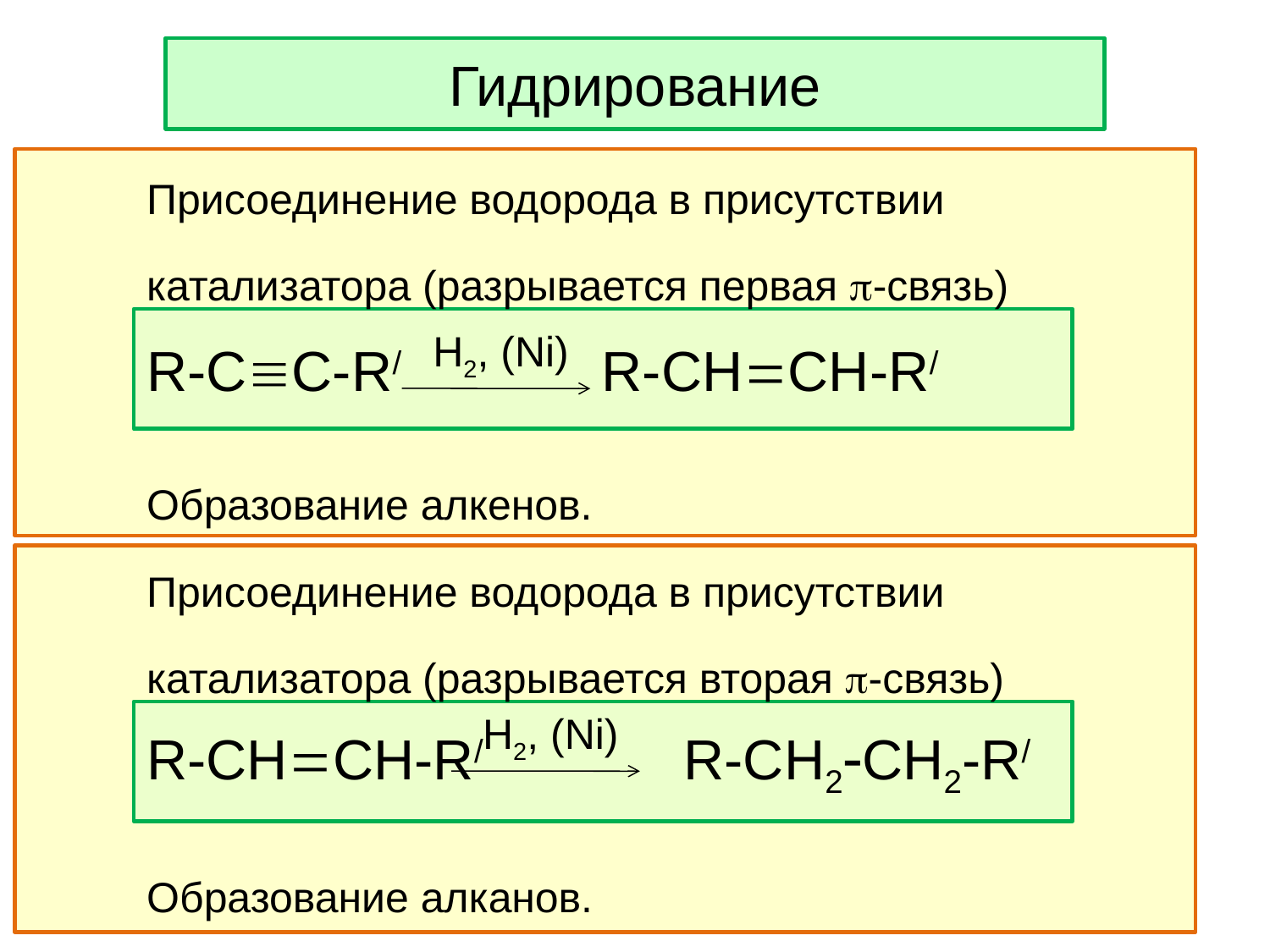

# Гидрирование

Присоединение водорода в присутствии катализатора (разрывается первая π-связь)
R-C≡C-R/                      R-CH=CH-R/
H2, (Ni)
Образование алкенов.
Присоединение водорода в присутствии катализатора (разрывается вторая π-связь)

R-CH=CH-R/                      R-CH2−CH2-R/
H2, (Ni)
Образование алканов.